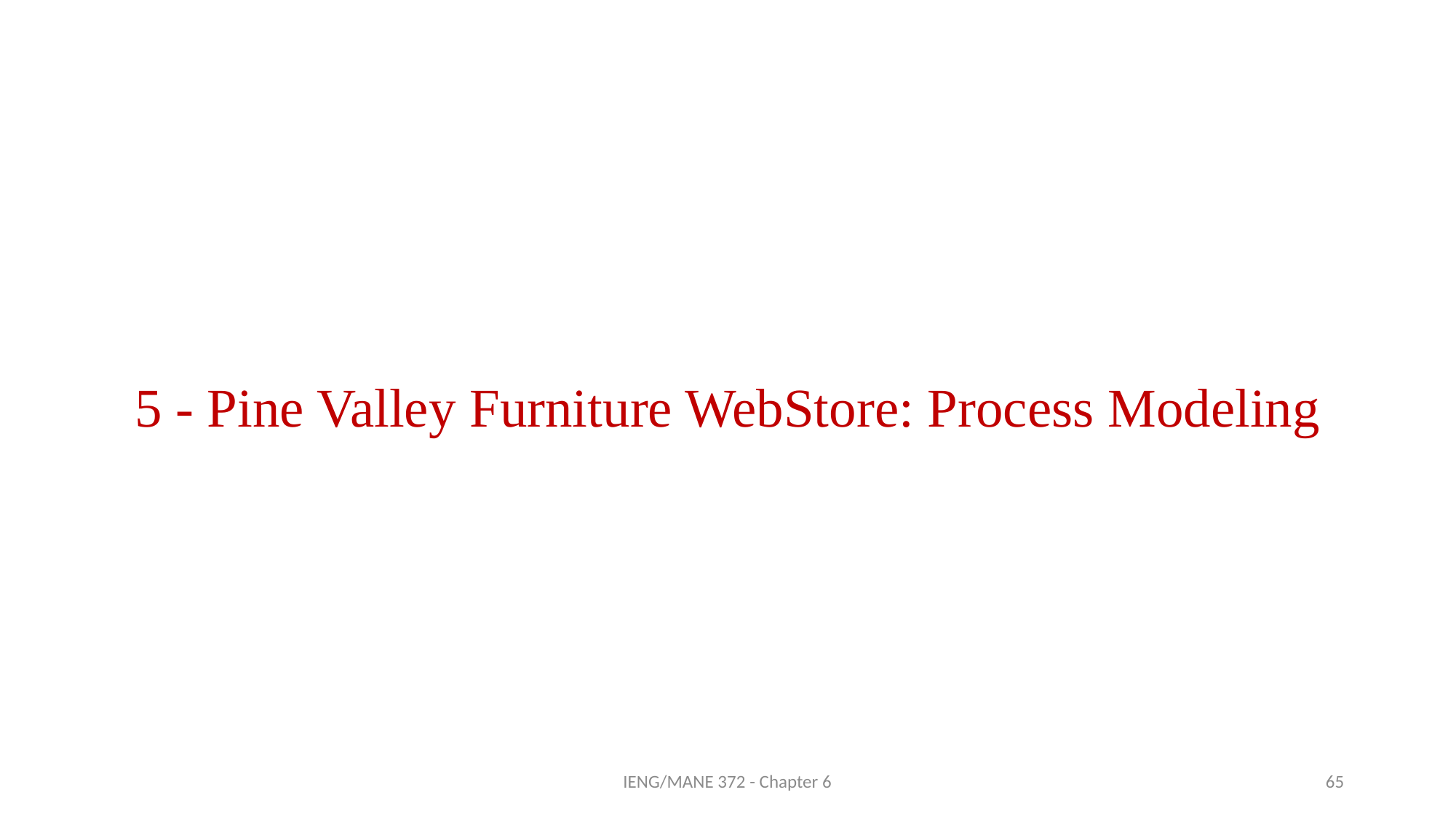

# 5 - Pine Valley Furniture WebStore: Process Modeling
IENG/MANE 372 - Chapter 6
65